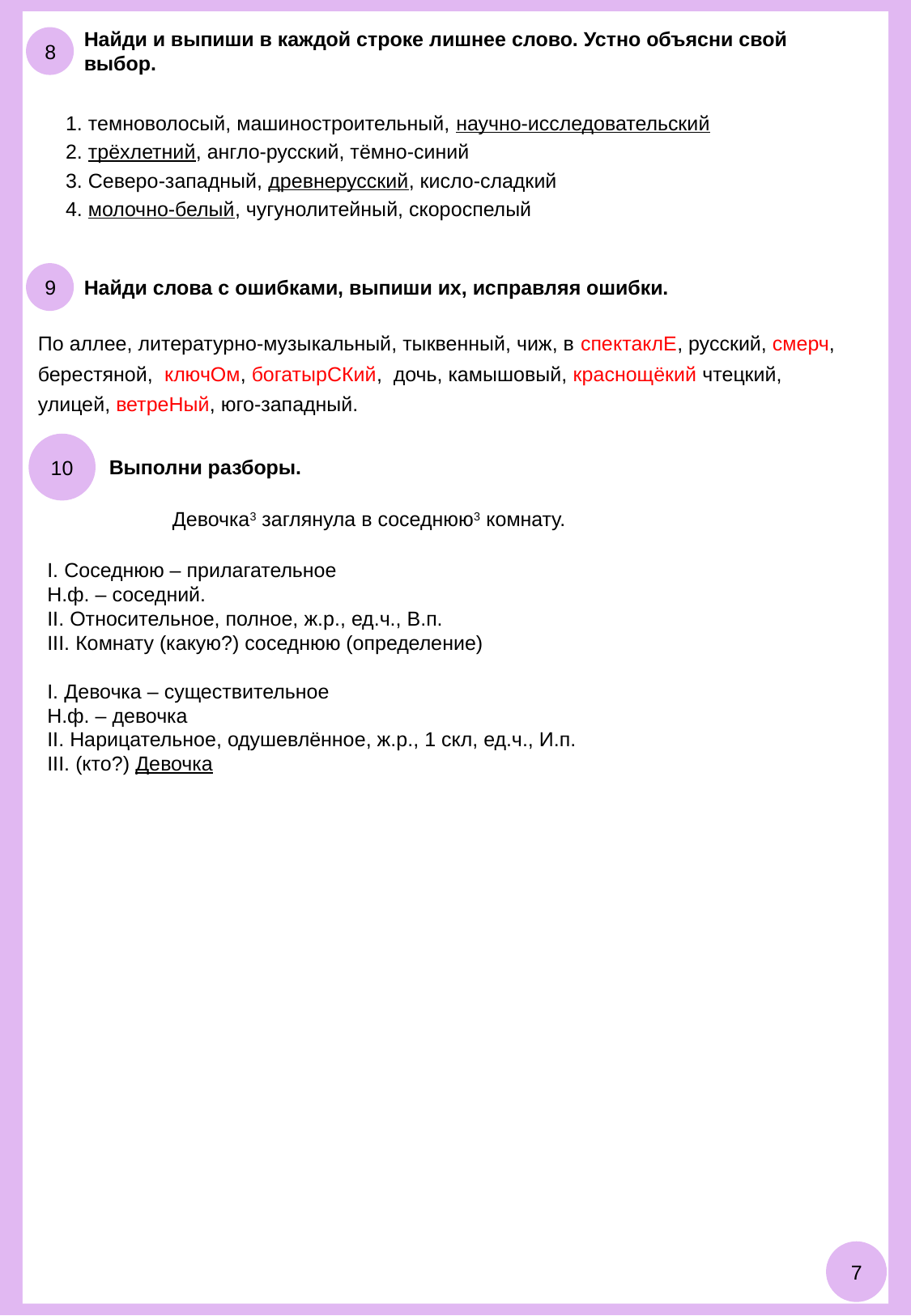

Найди и выпиши в каждой строке лишнее слово. Устно объясни свой выбор.
8
1. темноволосый, машиностроительный, научно-исследовательский
2. трёхлетний, англо-русский, тёмно-синий
3. Северо-западный, древнерусский, кисло-сладкий
4. молочно-белый, чугунолитейный, скороспелый
9
Найди слова с ошибками, выпиши их, исправляя ошибки.
По аллее, литературно-музыкальный, тыквенный, чиж, в спектаклЕ, русский, смерч, берестяной,  ключОм, богатырСКий,  дочь, камышовый, краснощёкий чтецкий,  улицей, ветреНый, юго-западный.
10
Выполни разборы.
Девочка3 заглянула в соседнюю3 комнату.
I. Соседнюю – прилагательное
Н.ф. – соседний.
II. Относительное, полное, ж.р., ед.ч., В.п.
III. Комнату (какую?) соседнюю (определение)

I. Девочка – существительное
Н.ф. – девочка
II. Нарицательное, одушевлённое, ж.р., 1 скл, ед.ч., И.п.
III. (кто?) Девочка
7